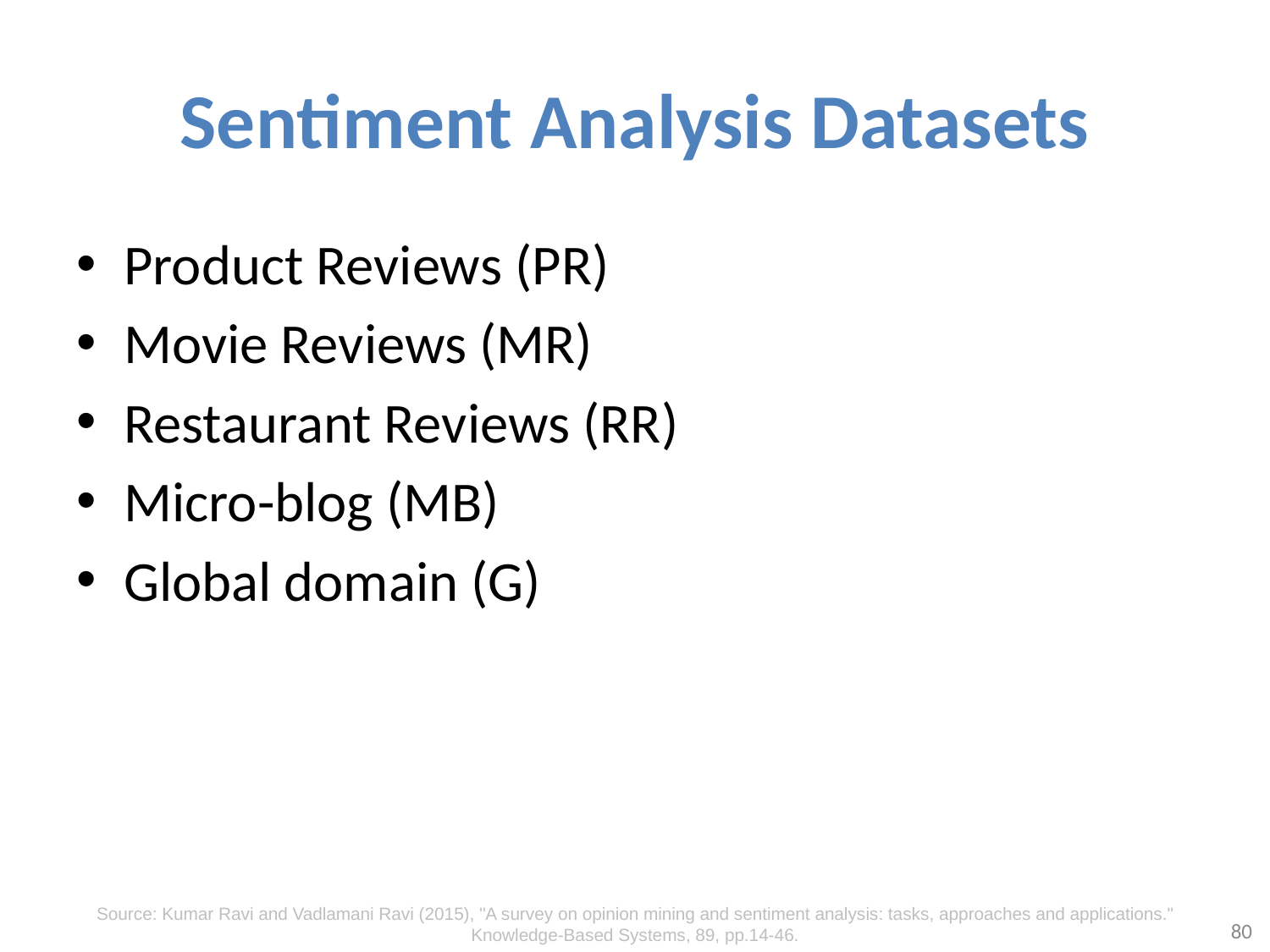

# Sentiment Analysis Datasets
Product Reviews (PR)
Movie Reviews (MR)
Restaurant Reviews (RR)
Micro-blog (MB)
Global domain (G)

Source: Kumar Ravi and Vadlamani Ravi (2015), "A survey on opinion mining and sentiment analysis: tasks, approaches and applications." Knowledge-Based Systems, 89, pp.14-46.
80